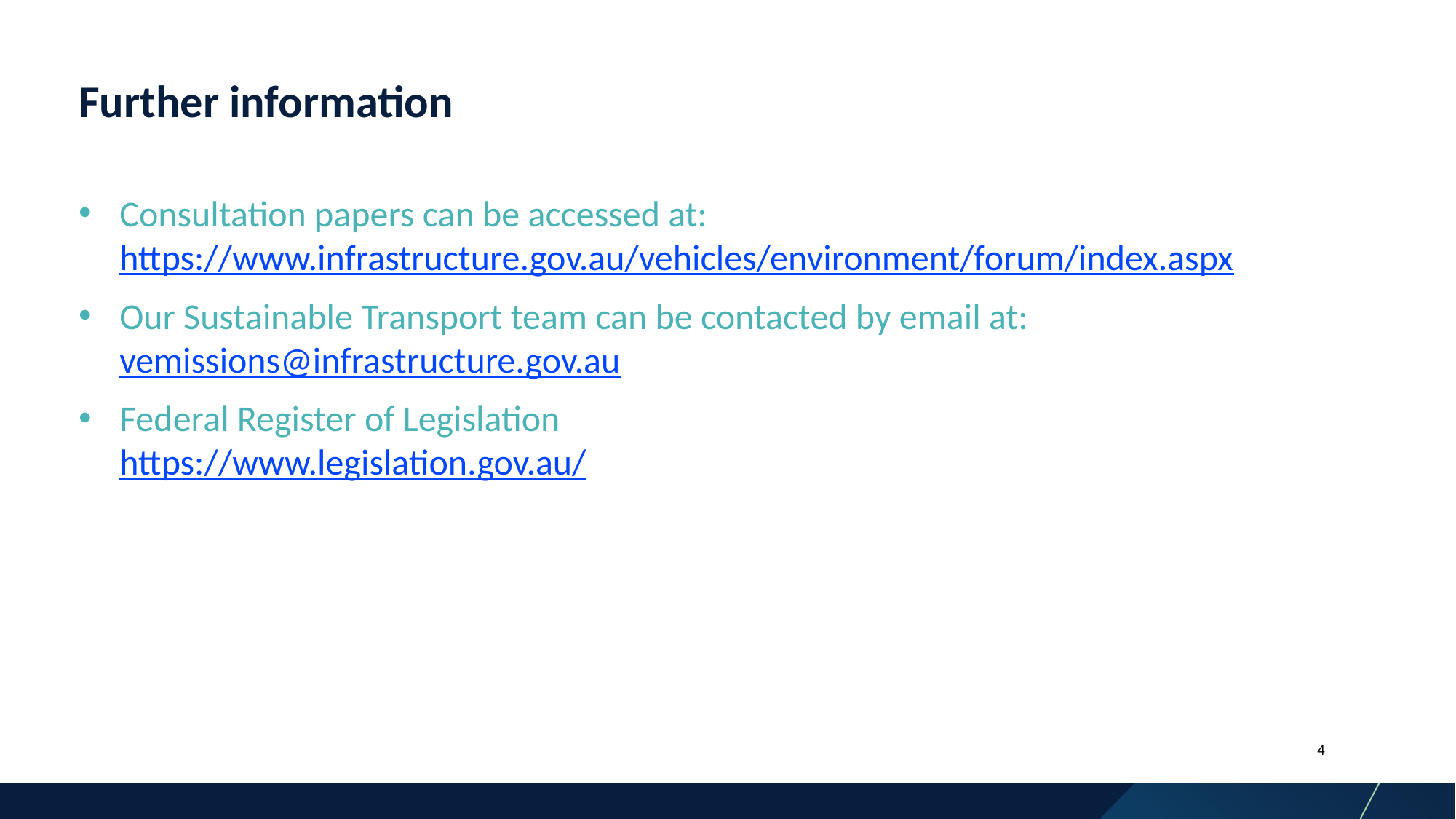

# Further information
Consultation papers can be accessed at: https://www.infrastructure.gov.au/vehicles/environment/forum/index.aspx
Our Sustainable Transport team can be contacted by email at: vemissions@infrastructure.gov.au
Federal Register of Legislation
https://www.legislation.gov.au/

4